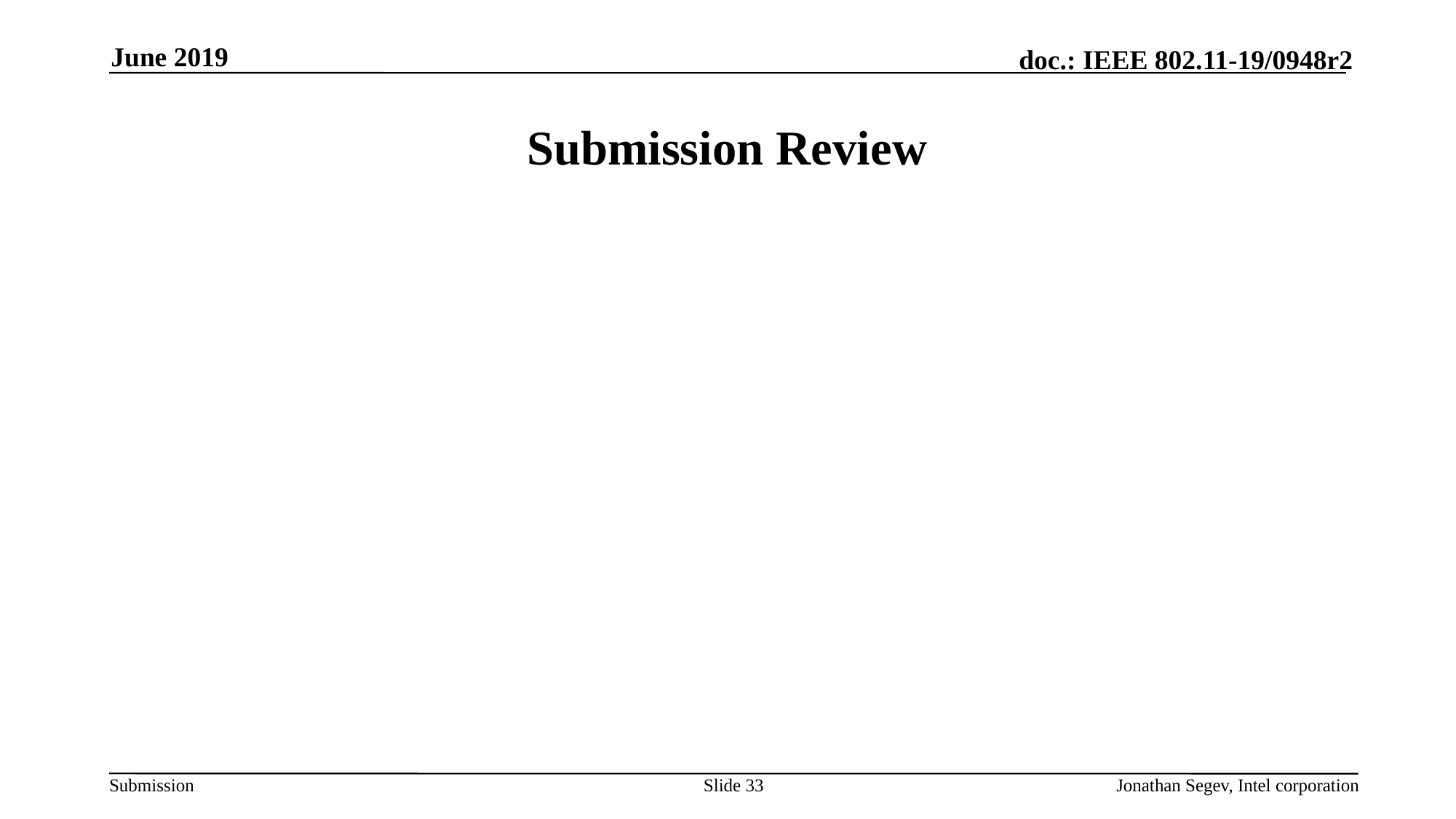

June 2019
# Submission Review

Slide 33
Jonathan Segev, Intel corporation